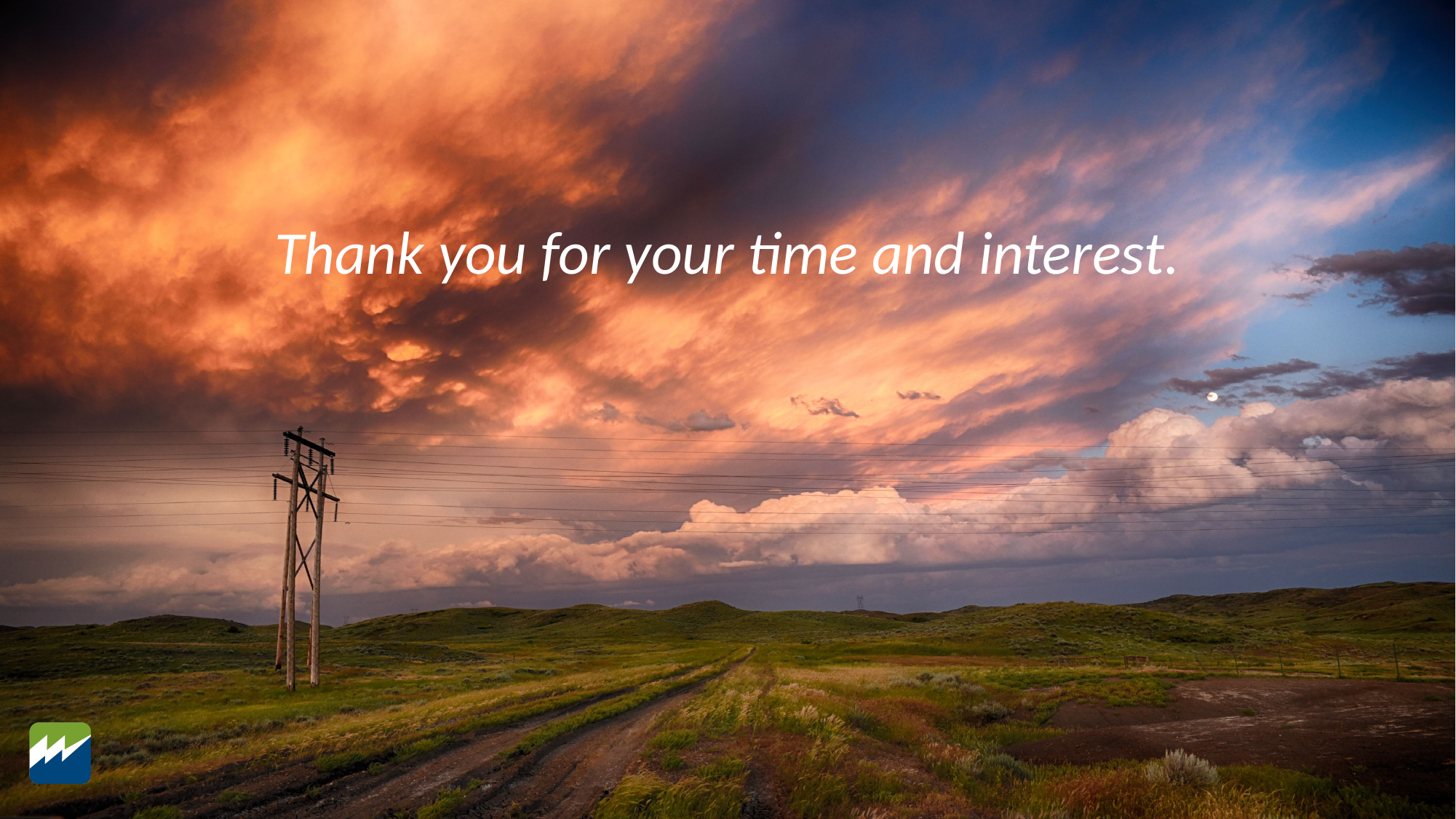

Thank you for your time and interest.